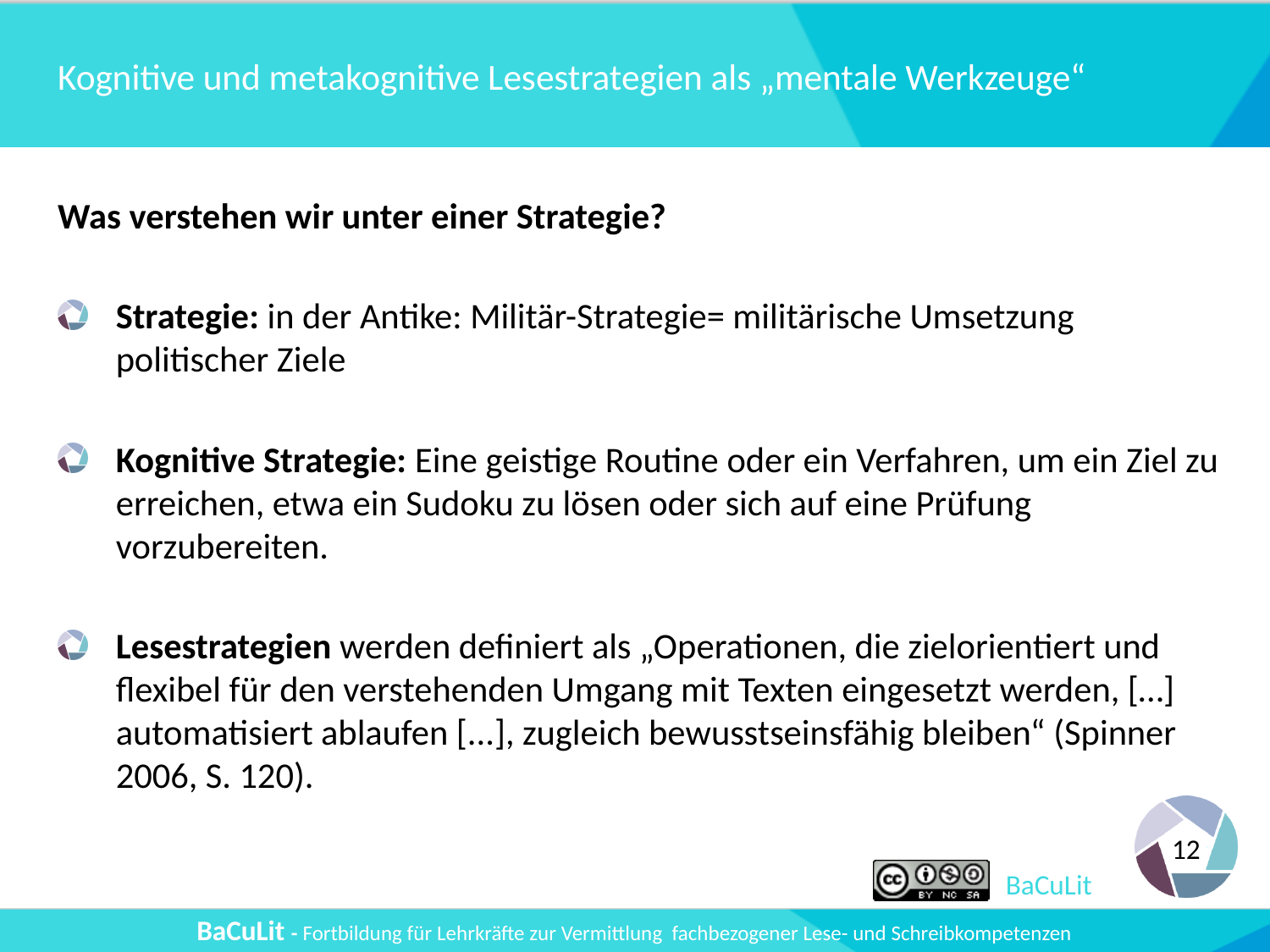

# Kognitive und metakognitive Lesestrategien als „mentale Werkzeuge“
Was verstehen wir unter einer Strategie?

Strategie: in der Antike: Militär-Strategie= militärische Umsetzung politischer Ziele

Kognitive Strategie: Eine geistige Routine oder ein Verfahren, um ein Ziel zu erreichen, etwa ein Sudoku zu lösen oder sich auf eine Prüfung vorzubereiten.

Lesestrategien werden definiert als „Operationen, die zielorientiert und flexibel für den verstehenden Umgang mit Texten eingesetzt werden, […] automatisiert ablaufen [...], zugleich bewusstseinsfähig bleiben“ (Spinner 2006, S. 120).